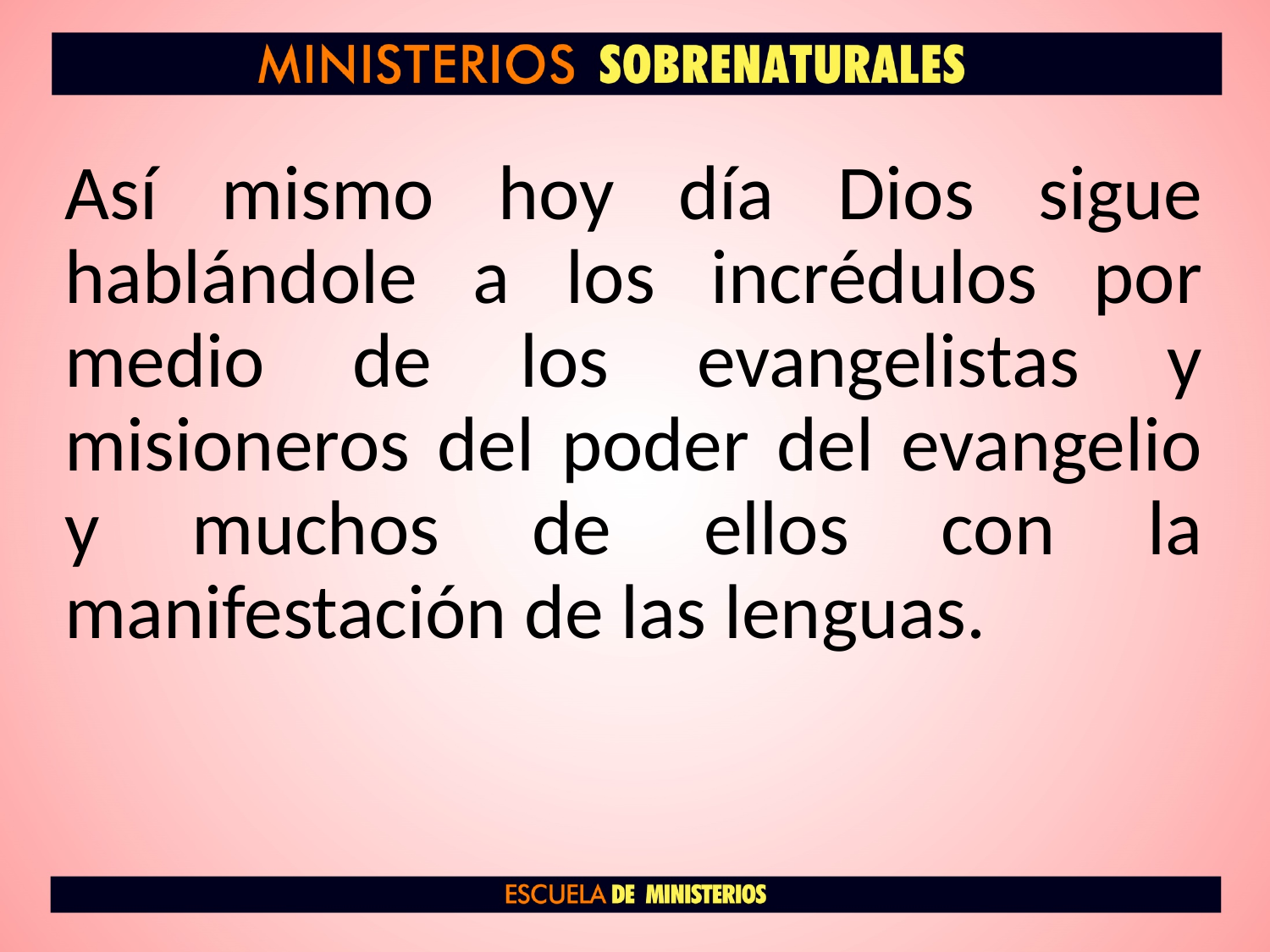

Así mismo hoy día Dios sigue hablándole a los incrédulos por medio de los evangelistas y misioneros del poder del evangelio y muchos de ellos con la manifestación de las lenguas.